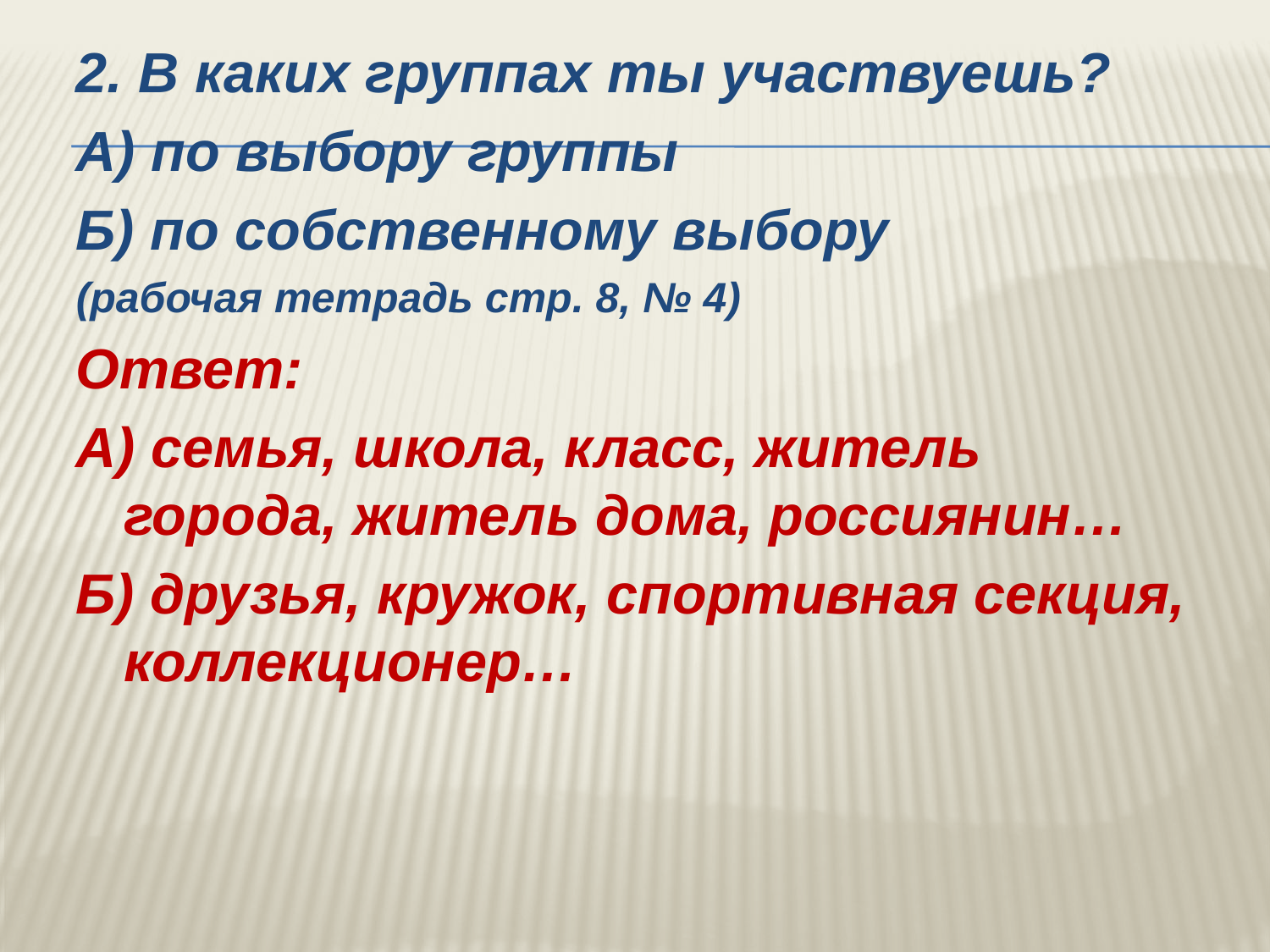

2. В каких группах ты участвуешь?
А) по выбору группы
Б) по собственному выбору
(рабочая тетрадь стр. 8, № 4)
Ответ:
А) семья, школа, класс, житель города, житель дома, россиянин…
Б) друзья, кружок, спортивная секция, коллекционер…